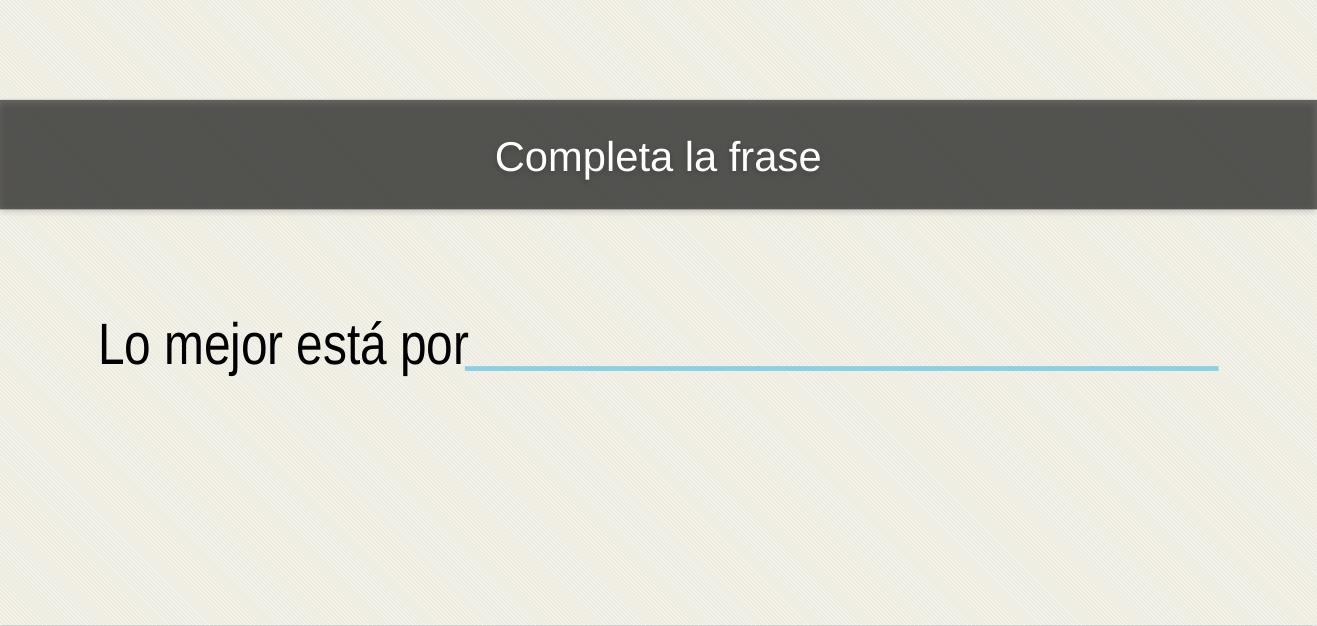

Completa la frase
__________________
Lo mejor está por